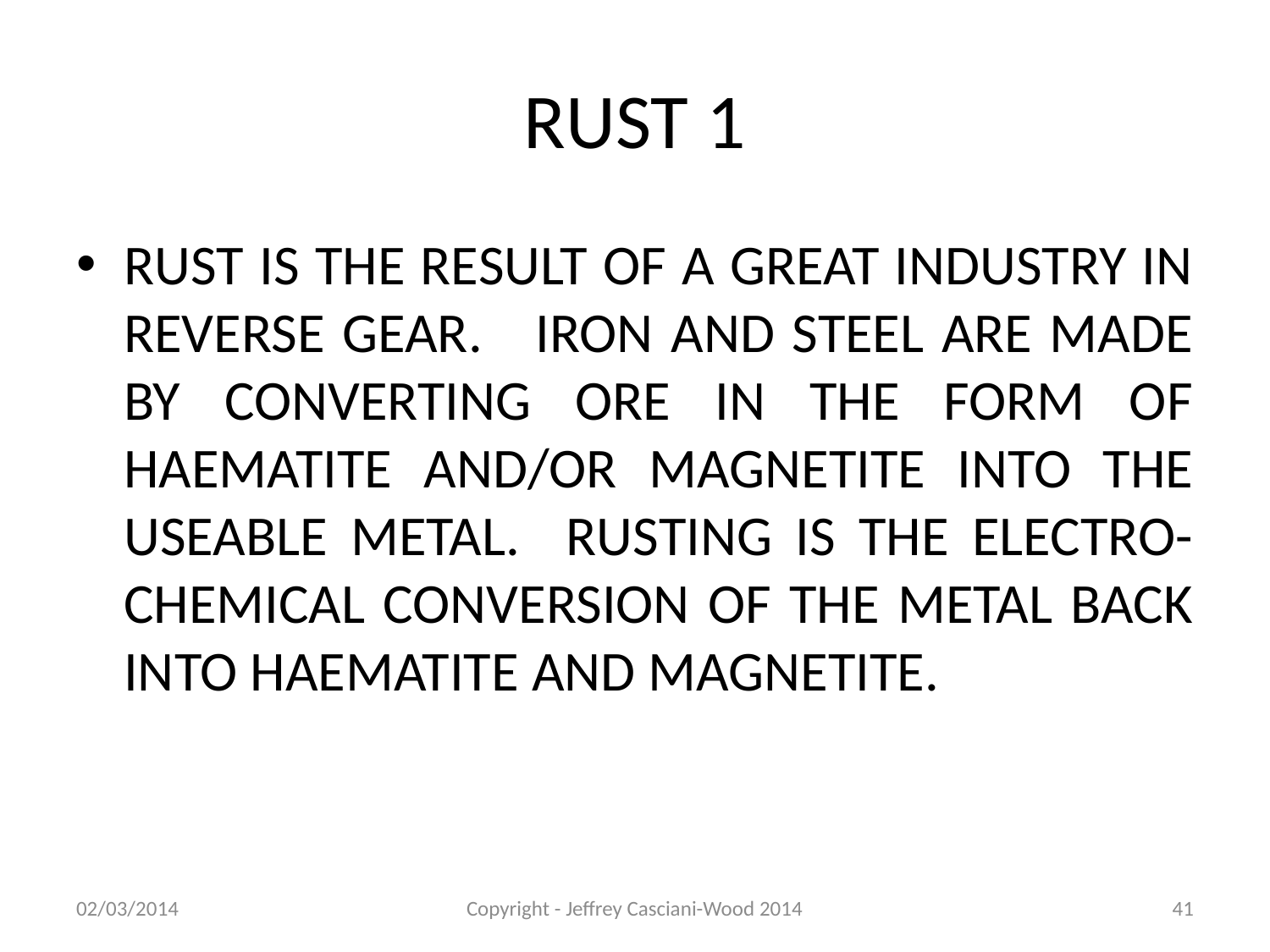

# RUST 1
RUST IS THE RESULT OF A GREAT INDUSTRY IN REVERSE GEAR.   IRON AND STEEL ARE MADE BY CONVERTING ORE IN THE FORM OF HAEMATITE AND/OR MAGNETITE INTO THE USEABLE METAL.  RUSTING IS THE ELECTRO-CHEMICAL CONVERSION OF THE METAL BACK INTO HAEMATITE AND MAGNETITE.
02/03/2014
Copyright - Jeffrey Casciani-Wood 2014
41